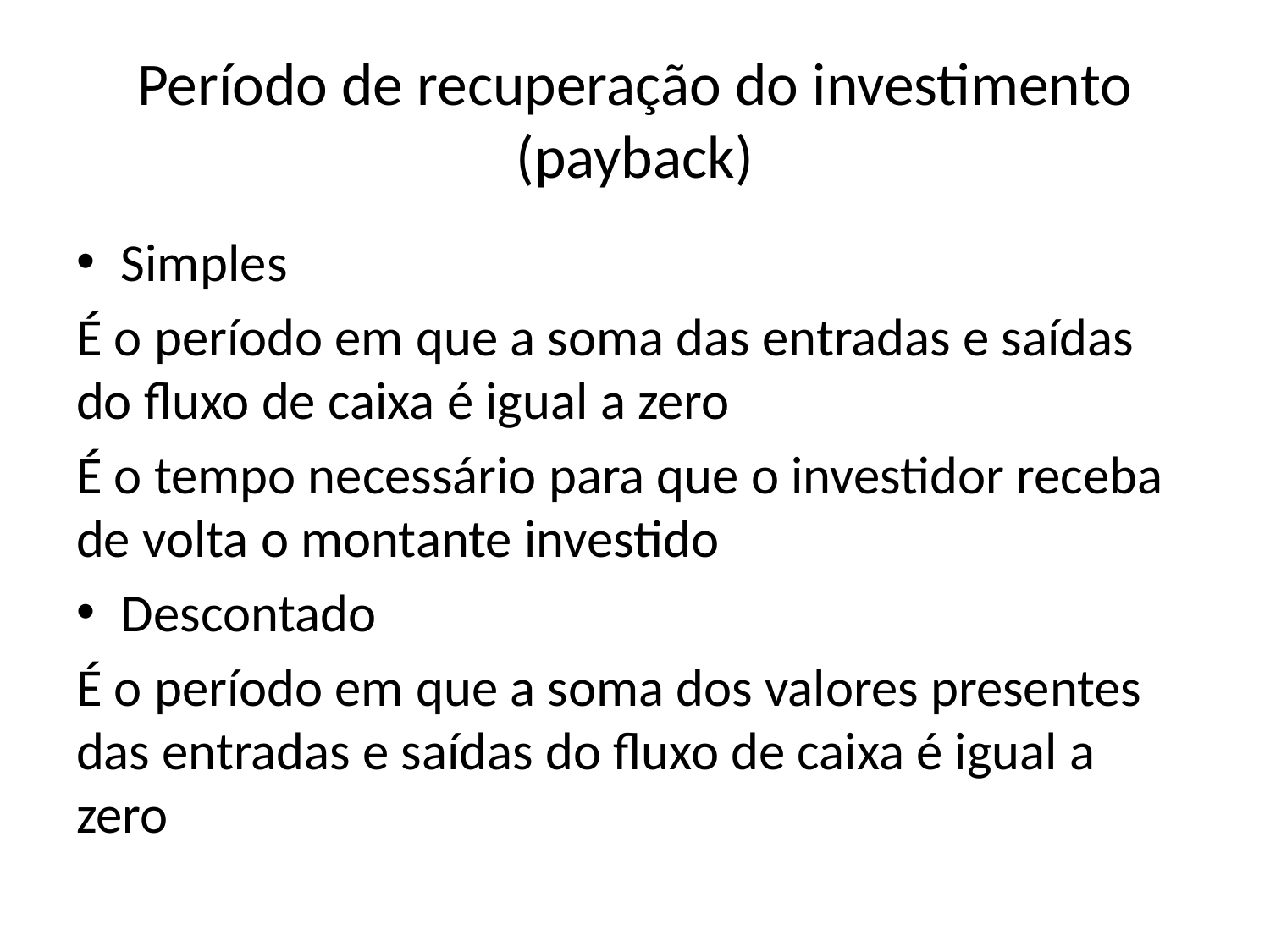

# Período de recuperação do investimento (payback)
Simples
É o período em que a soma das entradas e saídas do fluxo de caixa é igual a zero
É o tempo necessário para que o investidor receba de volta o montante investido
Descontado
É o período em que a soma dos valores presentes das entradas e saídas do fluxo de caixa é igual a zero